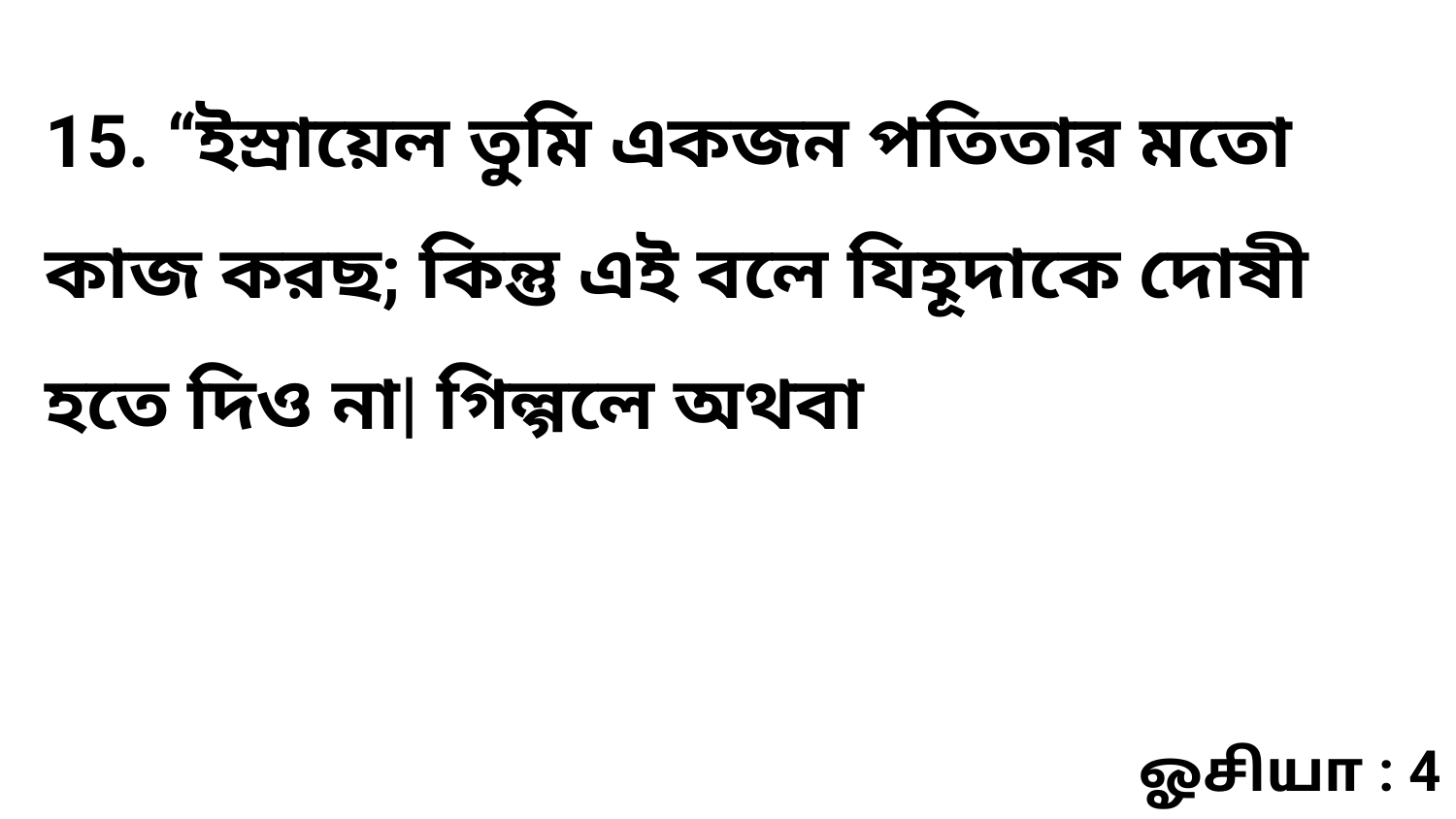

15. “ইস্রায়েল তুমি একজন পতিতার মতো কাজ করছ; কিন্তু এই বলে যিহূদাকে দোষী হতে দিও না| গিল্গলে অথবা
ஓசியா : 4